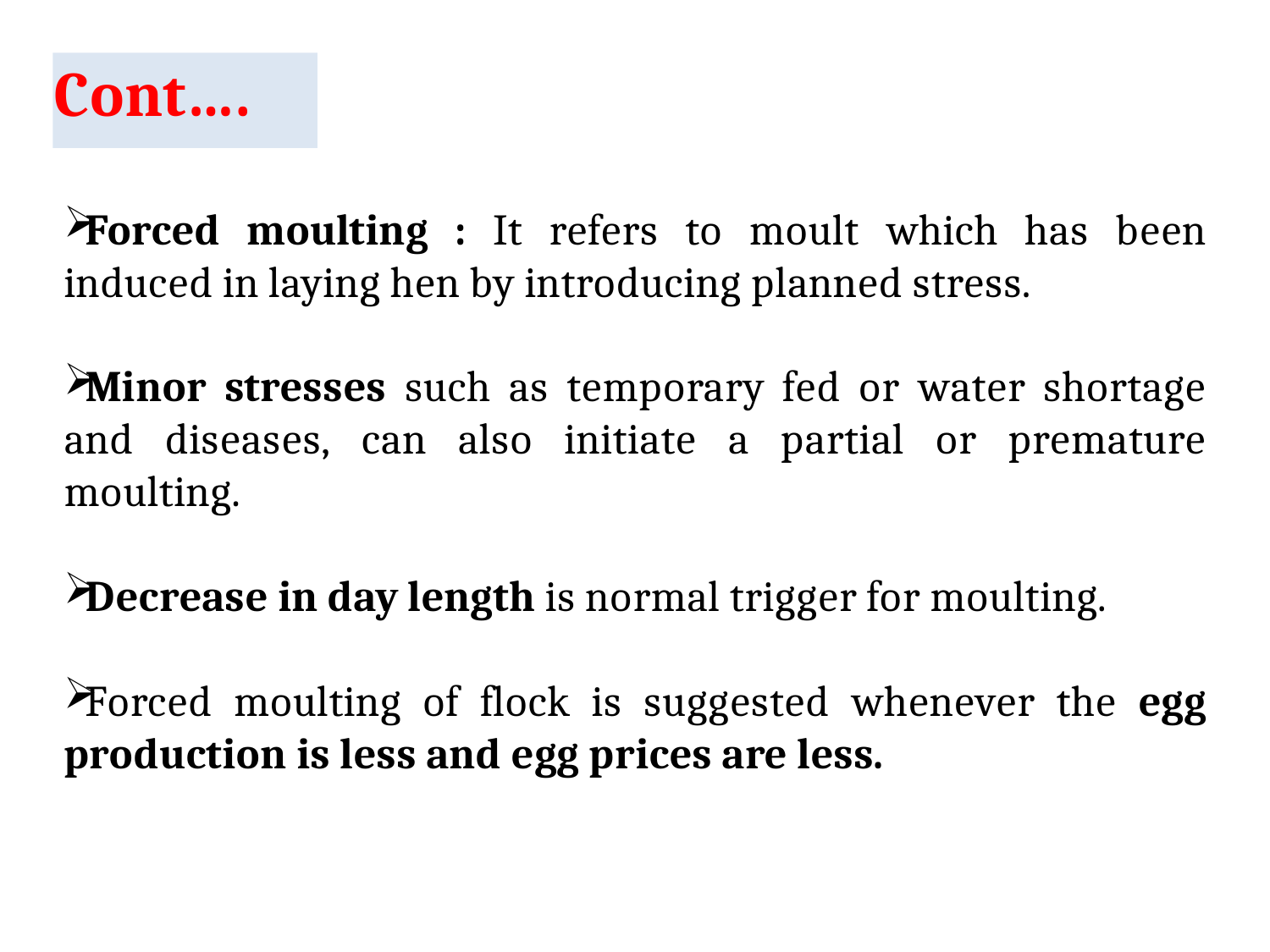

# Cont….
Forced moulting : It refers to moult which has been induced in laying hen by introducing planned stress.

Minor stresses such as temporary fed or water shortage and diseases, can also initiate a partial or premature moulting.

Decrease in day length is normal trigger for moulting.

Forced moulting of flock is suggested whenever the egg production is less and egg prices are less.